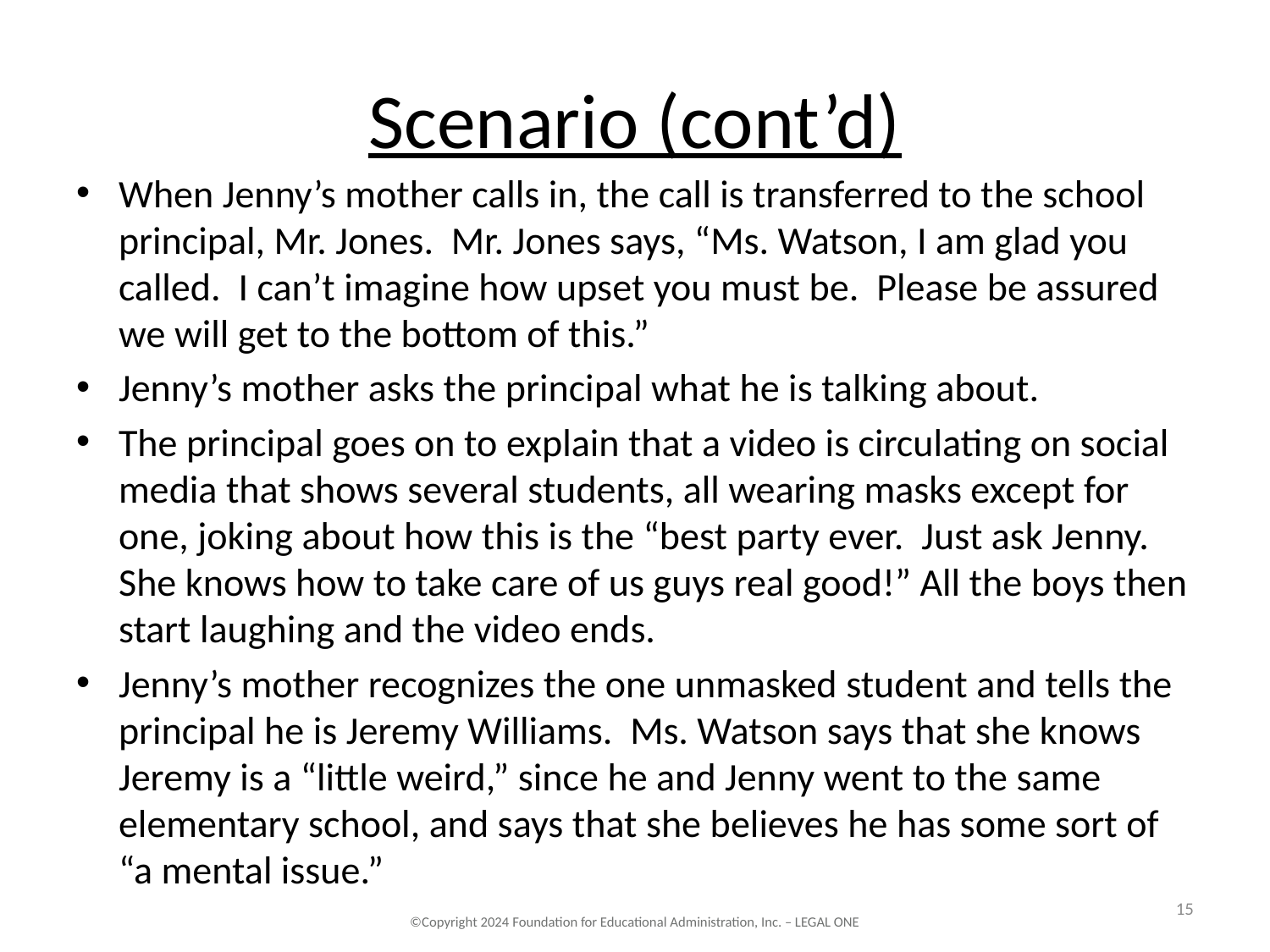

# Scenario (cont’d)
When Jenny’s mother calls in, the call is transferred to the school principal, Mr. Jones.  Mr. Jones says, “Ms. Watson, I am glad you called.  I can’t imagine how upset you must be.  Please be assured we will get to the bottom of this.”
Jenny’s mother asks the principal what he is talking about.
The principal goes on to explain that a video is circulating on social media that shows several students, all wearing masks except for one, joking about how this is the “best party ever.  Just ask Jenny.  She knows how to take care of us guys real good!” All the boys then start laughing and the video ends.
Jenny’s mother recognizes the one unmasked student and tells the principal he is Jeremy Williams.  Ms. Watson says that she knows Jeremy is a “little weird,” since he and Jenny went to the same elementary school, and says that she believes he has some sort of “a mental issue.”
15